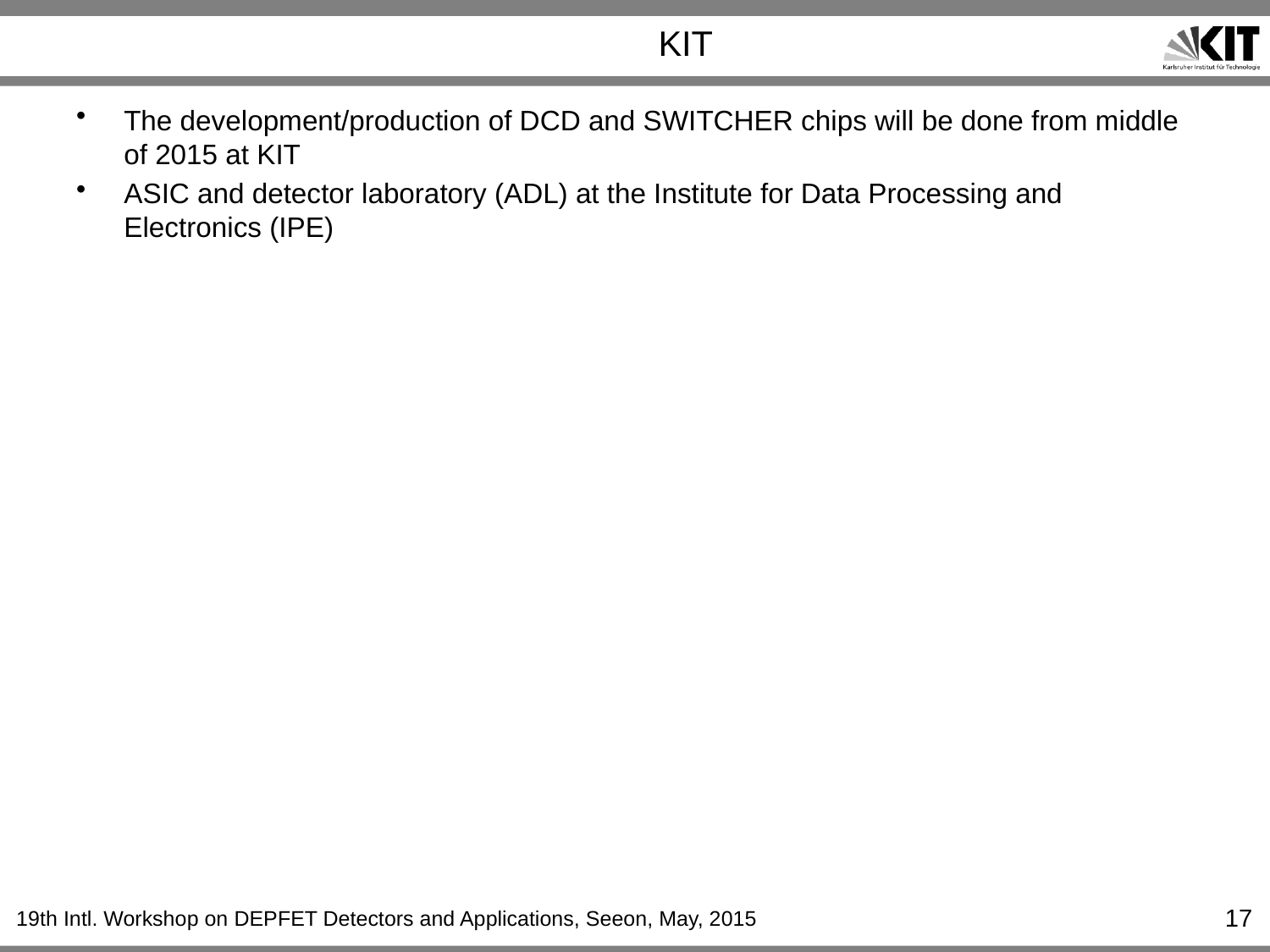

# KIT
The development/production of DCD and SWITCHER chips will be done from middle of 2015 at KIT
ASIC and detector laboratory (ADL) at the Institute for Data Processing and Electronics (IPE)
17